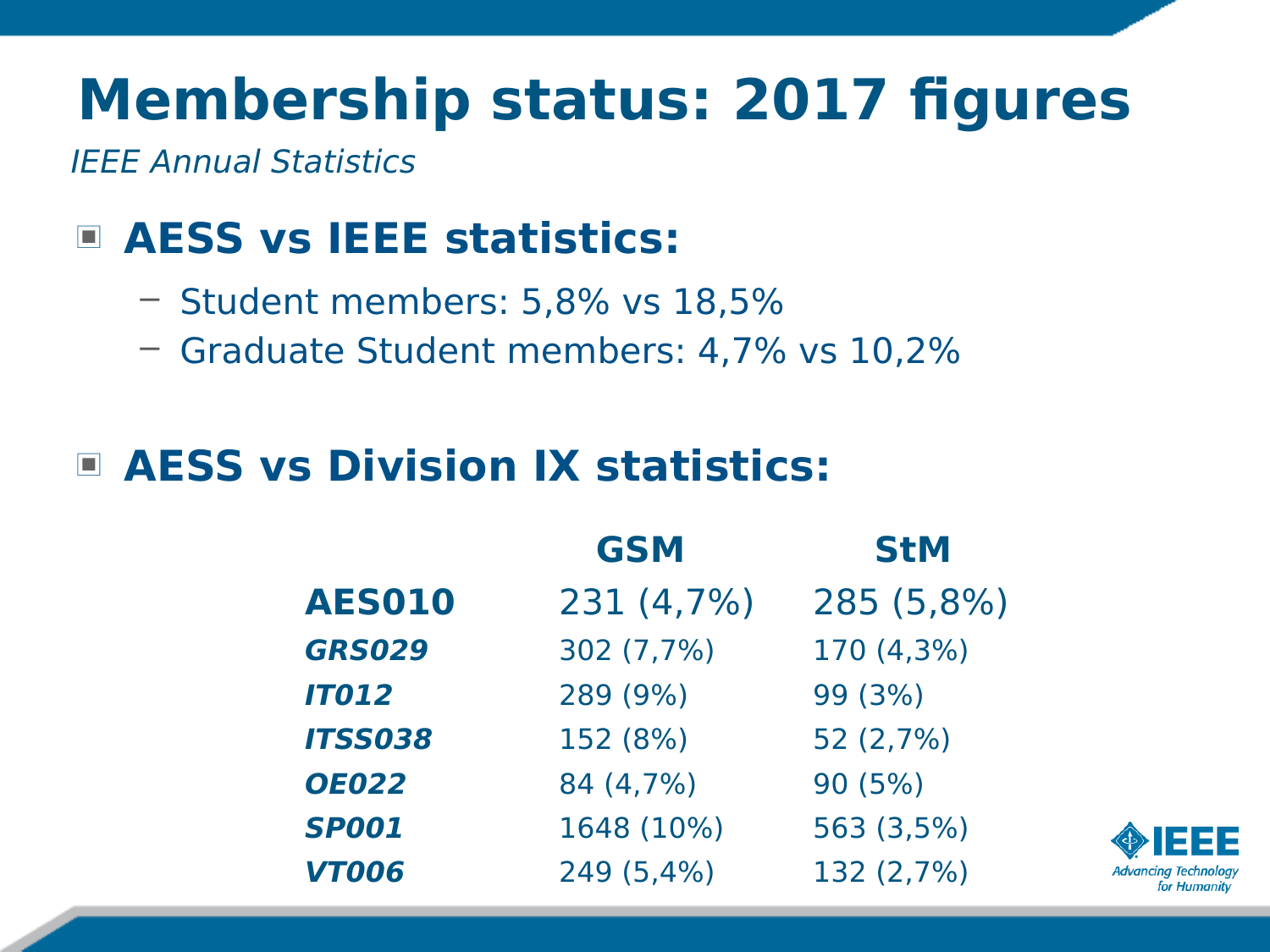

# Membership status: 2017 figures
IEEE Annual Statistics
AESS vs IEEE statistics:
Student members: 5,8% vs 18,5%
Graduate Student members: 4,7% vs 10,2%

AESS vs Division IX statistics:
		   GSM		     StM
AES010	231 (4,7%)	285 (5,8%)
GRS029		302 (7,7%)	170 (4,3%)
IT012		289 (9%)	99 (3%)
ITSS038	152 (8%)	52 (2,7%)
OE022		84 (4,7%)	90 (5%)
SP001		1648 (10%)	563 (3,5%)
VT006		249 (5,4%)	132 (2,7%)